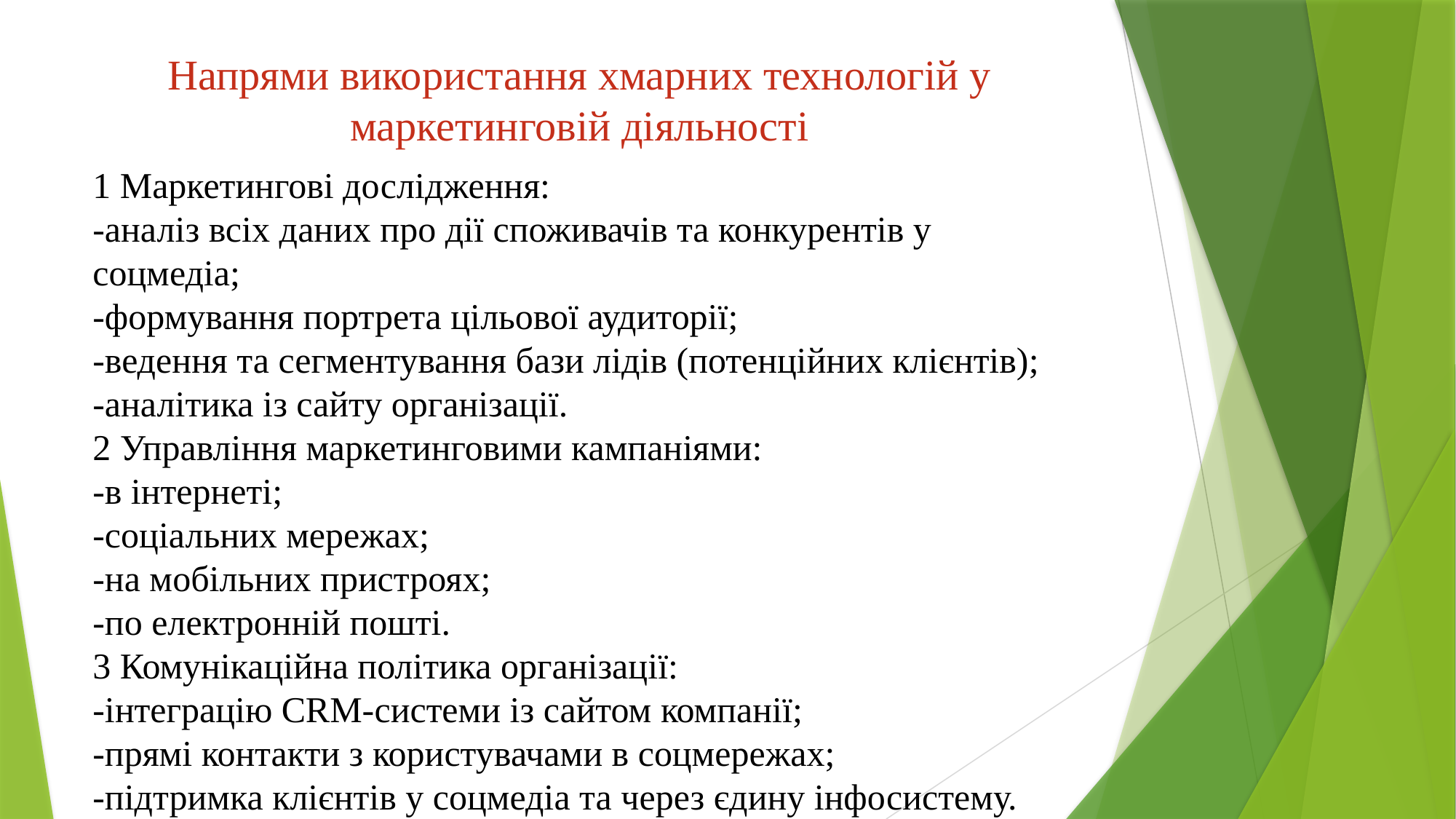

Напрями використання хмарних технологій у маркетинговій діяльності
1 Маркетингові дослідження:
-аналіз всіх даних про дії споживачів та конкурентів у соцмедіа;
-формування портрета цільової аудиторії;
-ведення та сегментування бази лідів (потенційних клієнтів);
-аналітика із сайту організації.
2 Управління маркетинговими кампаніями:
-в інтернеті;
-соціальних мережах;
-на мобільних пристроях;
-по електронній пошті.
3 Комунікаційна політика організації:
-інтеграцію CRM-системи із сайтом компанії;
-прямі контакти з користувачами в соцмережах;
-підтримка клієнтів у соцмедіа та через єдину інфосистему.